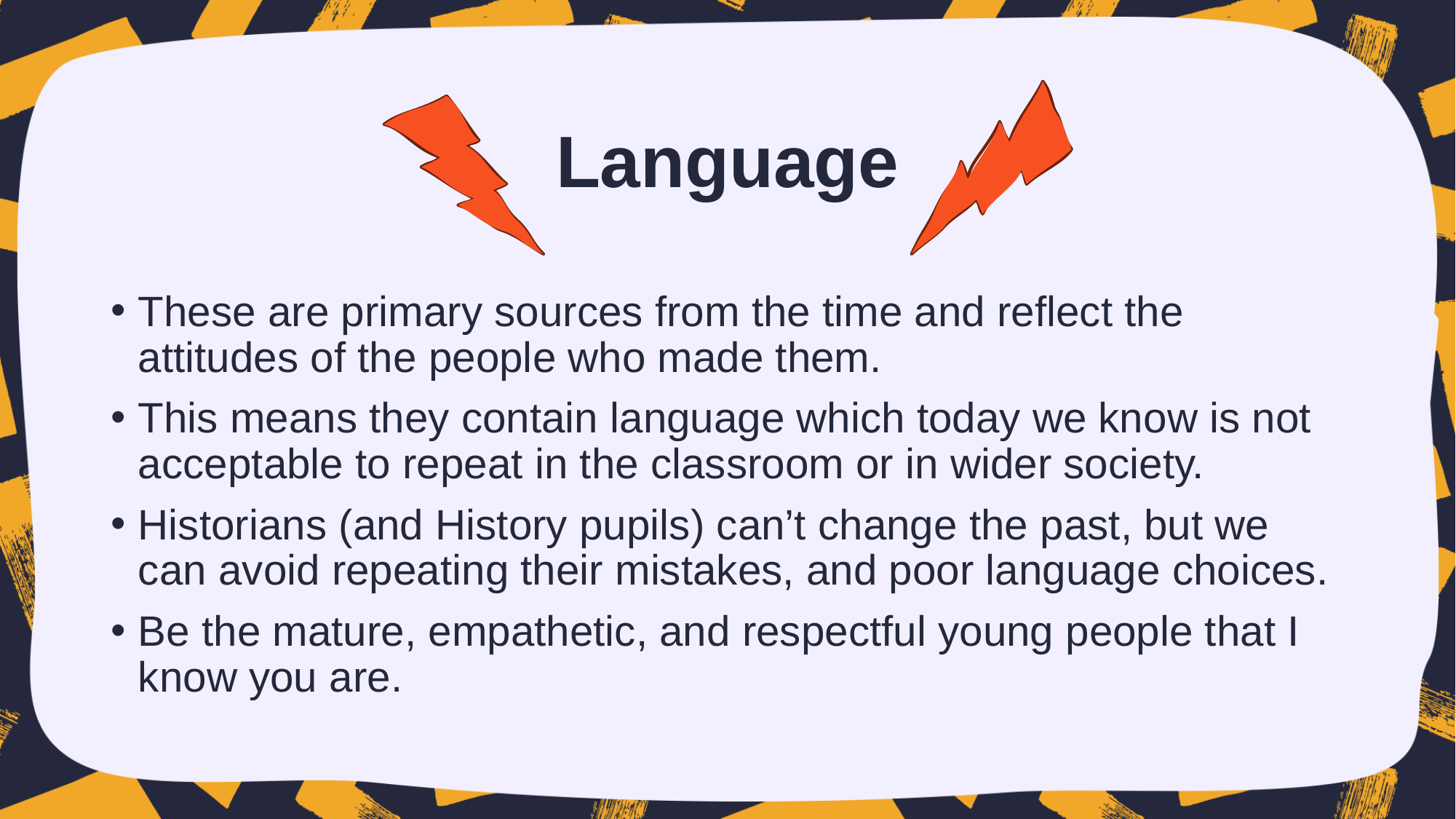

Language

These are primary sources from the time and reflect the attitudes of the people who made them.
This means they contain language which today we know is not acceptable to repeat in the classroom or in wider society.
Historians (and History pupils) can’t change the past, but we can avoid repeating their mistakes, and poor language choices.
Be the mature, empathetic, and respectful young people that I know you are.